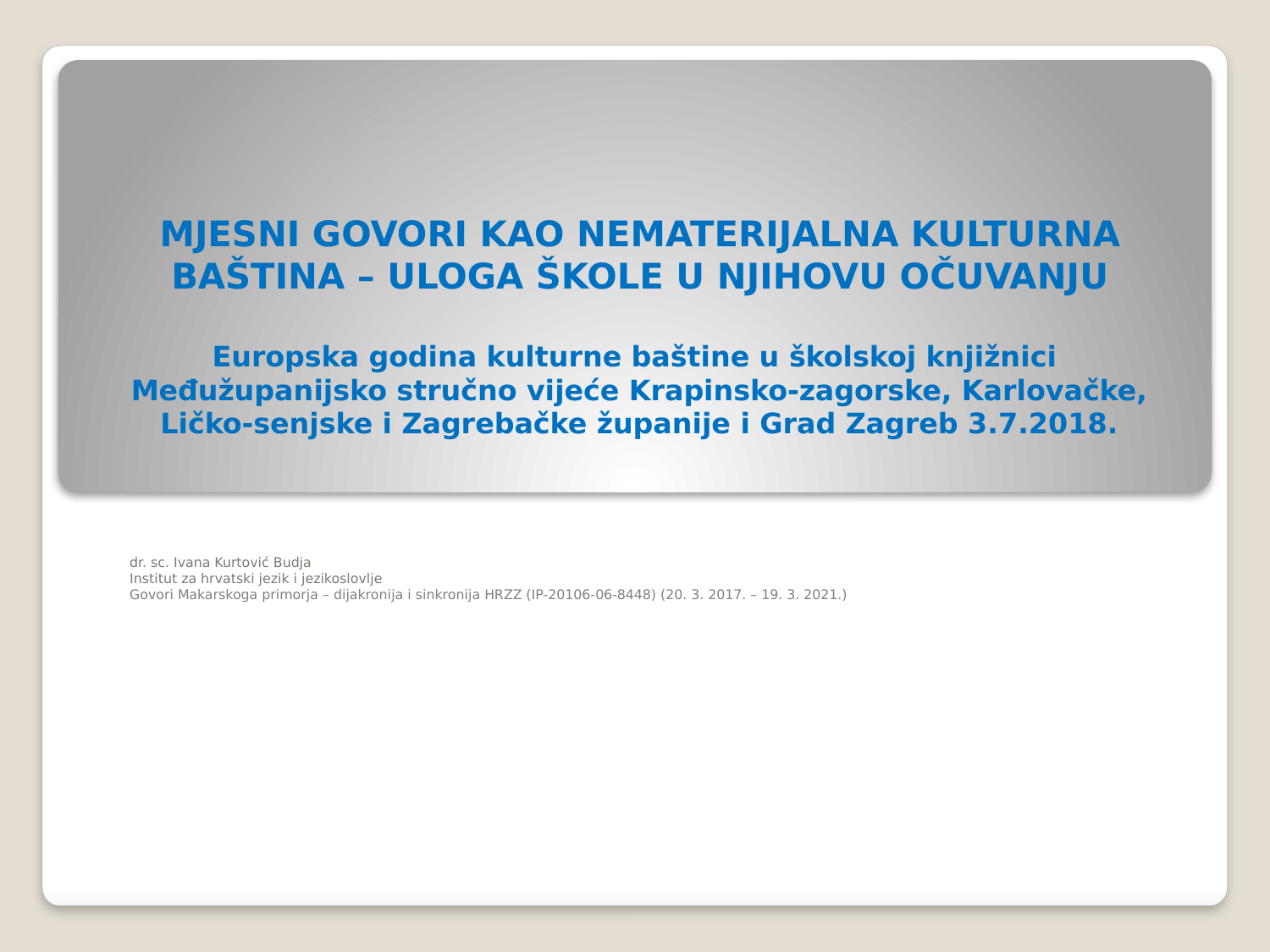

# MJESNI GOVORI KAO NEMATERIJALNA KULTURNA BAŠTINA – ULOGA ŠKOLE U NJIHOVU OČUVANJU Europska godina kulturne baštine u školskoj knjižnici Međužupanijsko stručno vijeće Krapinsko-zagorske, Karlovačke, Ličko-senjske i Zagrebačke županije i Grad Zagreb 3.7.2018.

dr. sc. Ivana Kurtović Budja
Institut za hrvatski jezik i jezikoslovlje
Govori Makarskoga primorja – dijakronija i sinkronija HRZZ (IP-20106-06-8448) (20. 3. 2017. – 19. 3. 2021.)